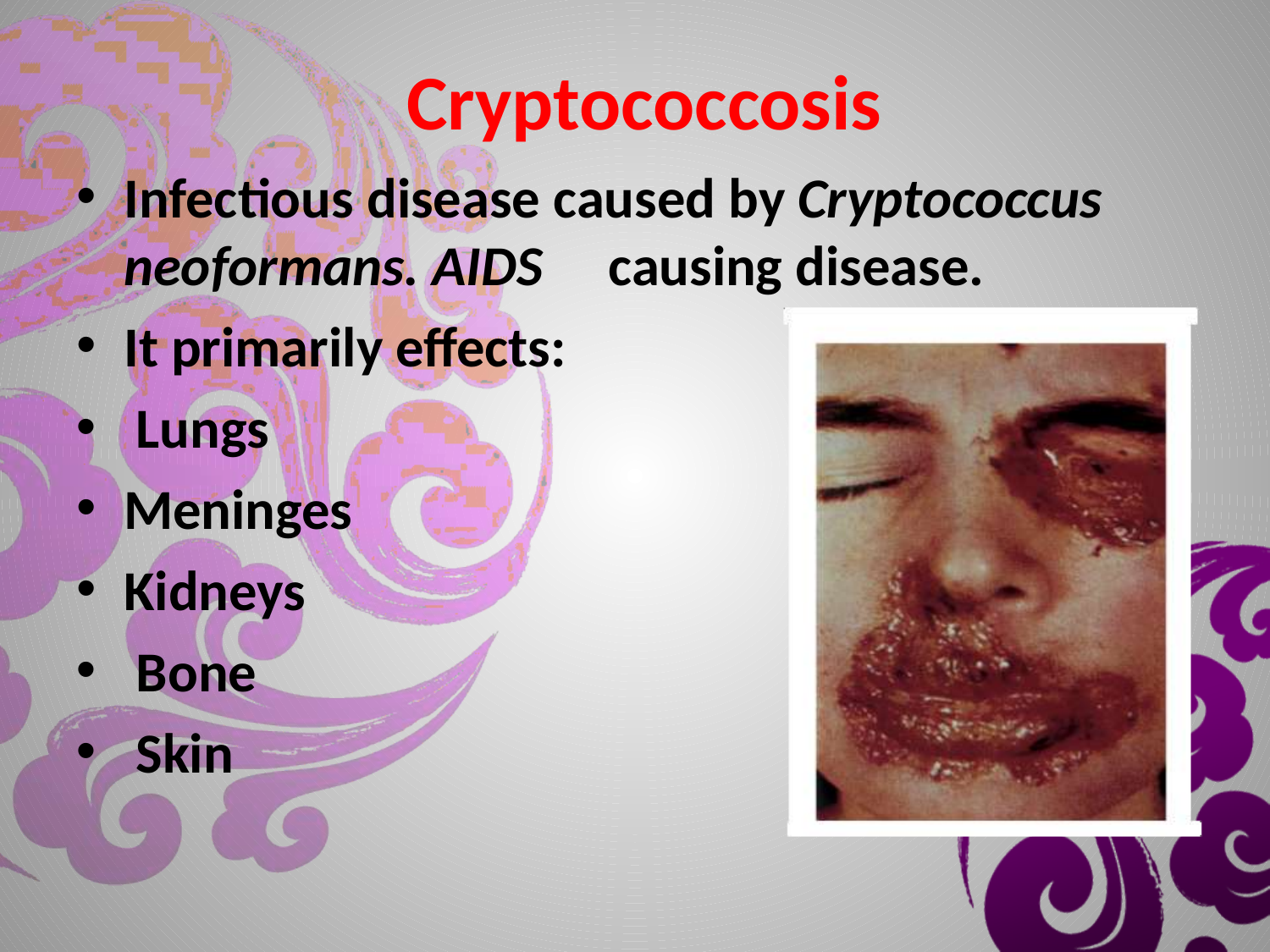

# Cryptococcosis
Infectious disease caused by Cryptococcus  neoformans. AIDS	causing disease.
It primarily effects:
Lungs
Meninges
Kidneys
Bone
Skin